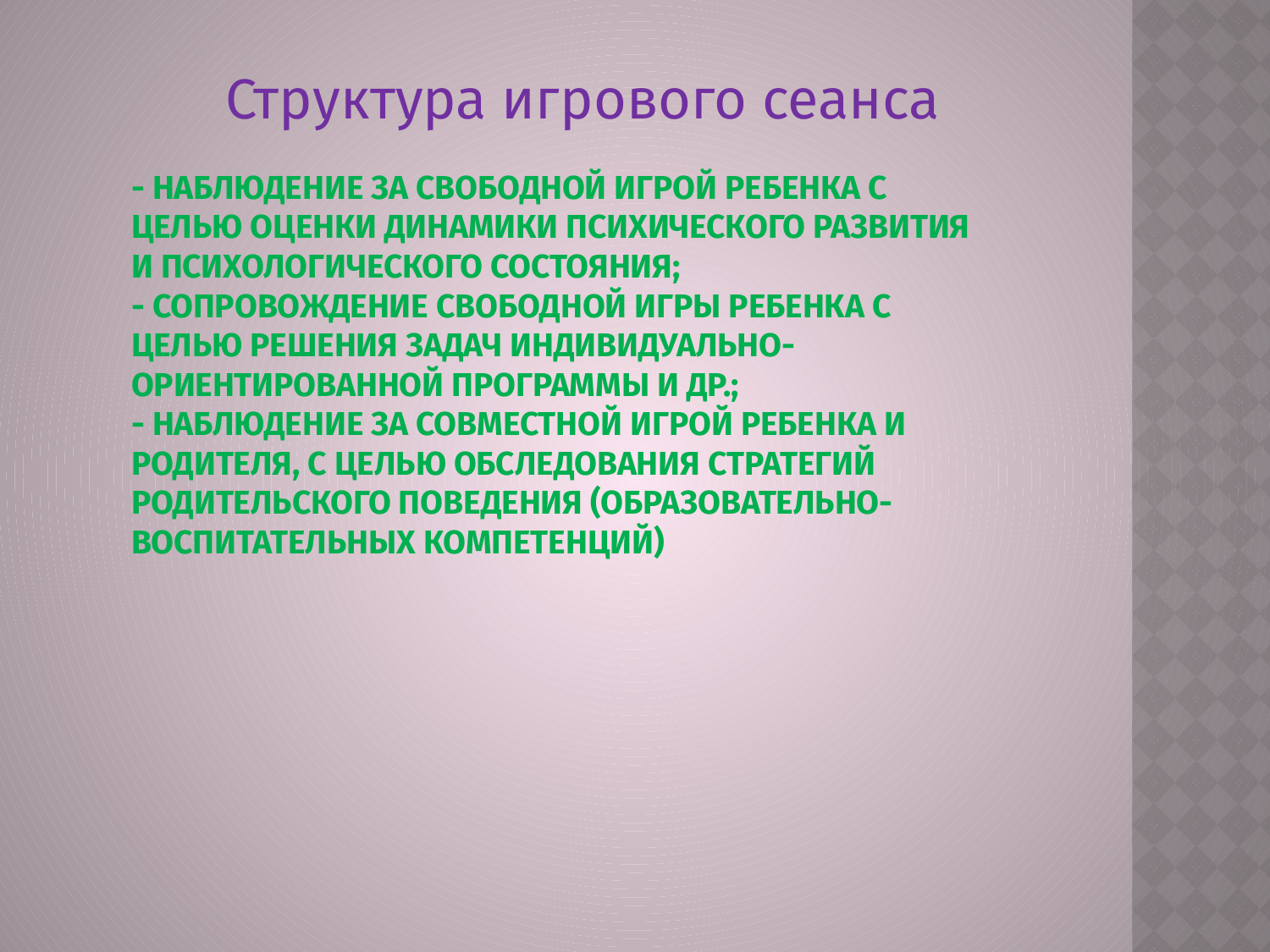

Структура игрового сеанса
# - наблюдение за свободной игрой ребенка с целью оценки динамики психического развития и психологического состояния; - сопровождение свободной игры ребенка с целью решения задач индивидуально-ориентированной программы и др.; - наблюдение за совместной игрой ребенка и родителя, с целью обследования стратегий родительского поведения (образовательно-воспитательных компетенций)